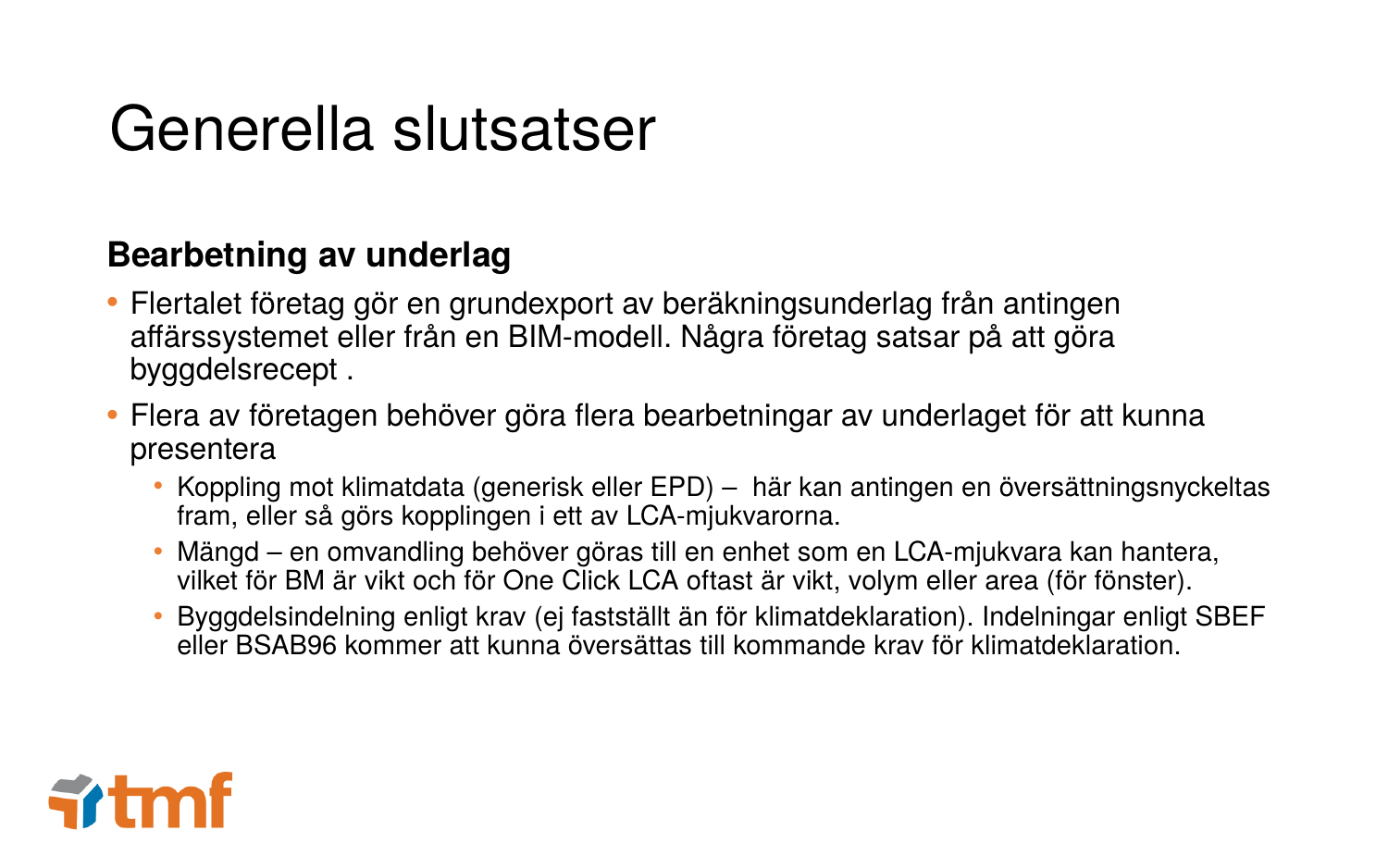

# Generella slutsatser
Bearbetning av underlag
Flertalet företag gör en grundexport av beräkningsunderlag från antingen affärssystemet eller från en BIM-modell. Några företag satsar på att göra byggdelsrecept .
Flera av företagen behöver göra flera bearbetningar av underlaget för att kunna presentera
Koppling mot klimatdata (generisk eller EPD) –  här kan antingen en översättningsnyckeltas fram, eller så görs kopplingen i ett av LCA-mjukvarorna.
Mängd – en omvandling behöver göras till en enhet som en LCA-mjukvara kan hantera, vilket för BM är vikt och för One Click LCA oftast är vikt, volym eller area (för fönster).
Byggdelsindelning enligt krav (ej fastställt än för klimatdeklaration). Indelningar enligt SBEF eller BSAB96 kommer att kunna översättas till kommande krav för klimatdeklaration.